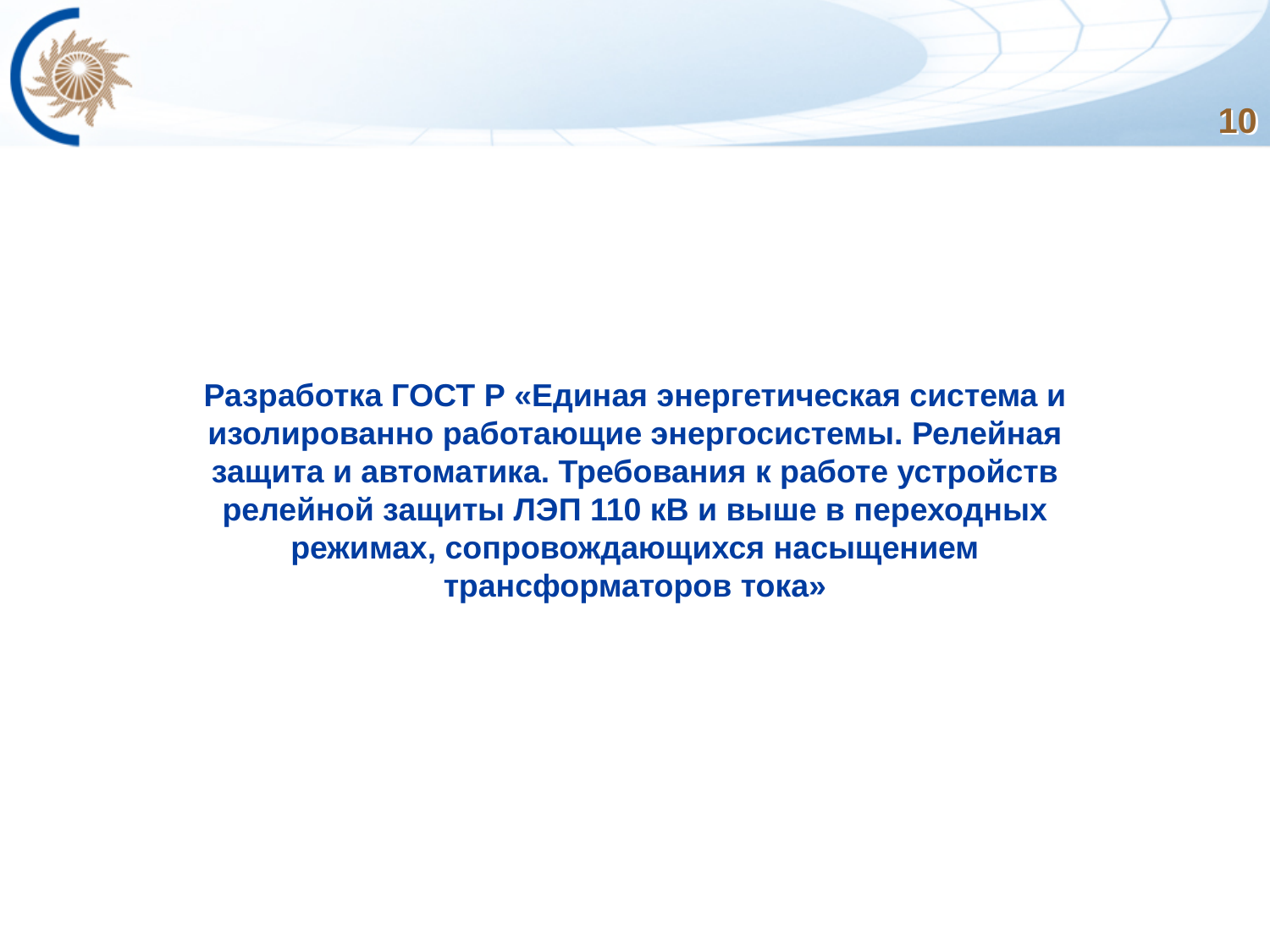

10
Разработка ГОСТ Р «Единая энергетическая система и изолированно работающие энергосистемы. Релейная защита и автоматика. Требования к работе устройств релейной защиты ЛЭП 110 кВ и выше в переходных режимах, сопровождающихся насыщением трансформаторов тока»